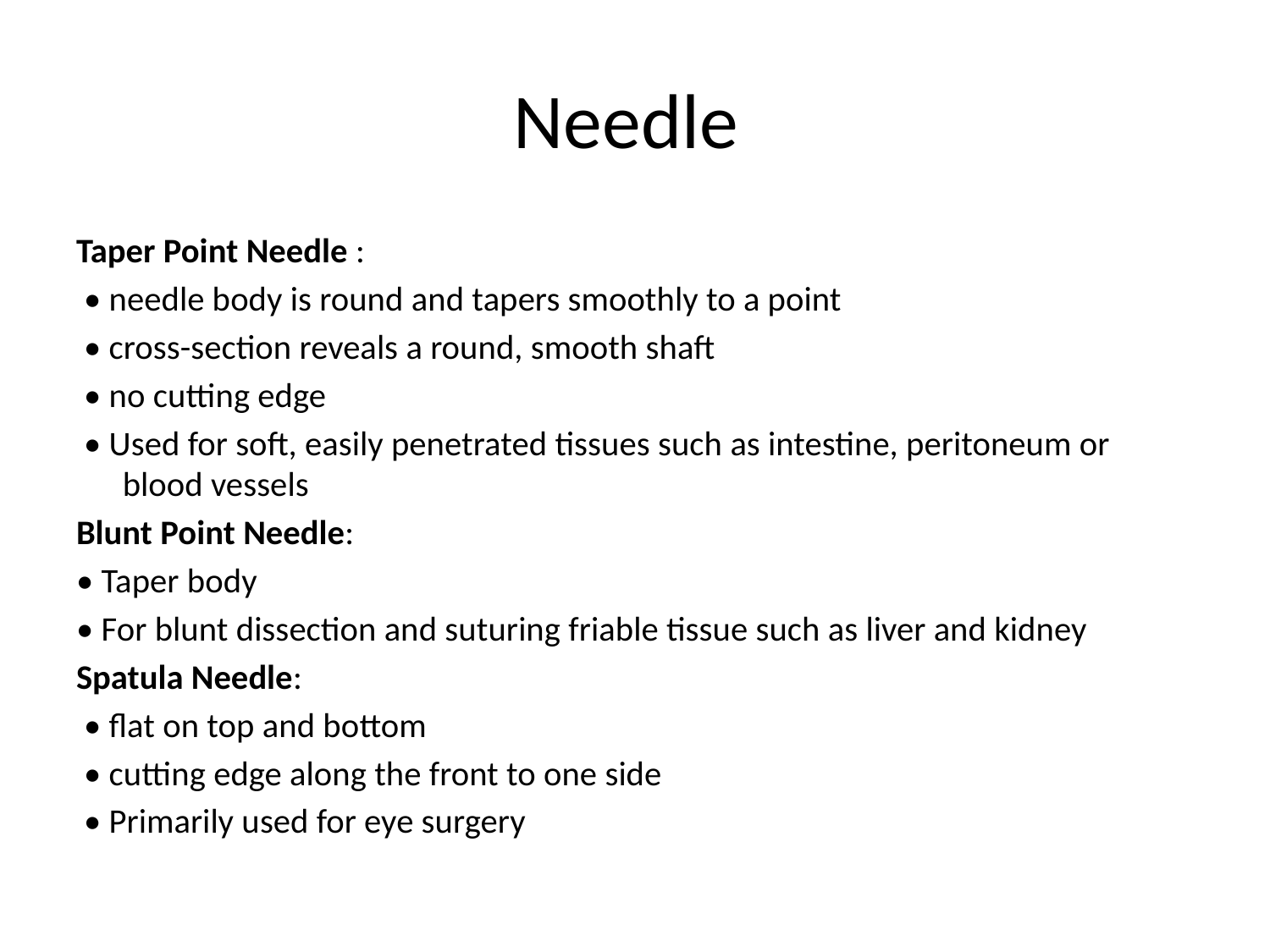

# Needle
Taper Point Needle :
 • needle body is round and tapers smoothly to a point
 • cross-section reveals a round, smooth shaft
 • no cutting edge
 • Used for soft, easily penetrated tissues such as intestine, peritoneum or blood vessels
Blunt Point Needle:
• Taper body
• For blunt dissection and suturing friable tissue such as liver and kidney
Spatula Needle:
 • flat on top and bottom
 • cutting edge along the front to one side
 • Primarily used for eye surgery